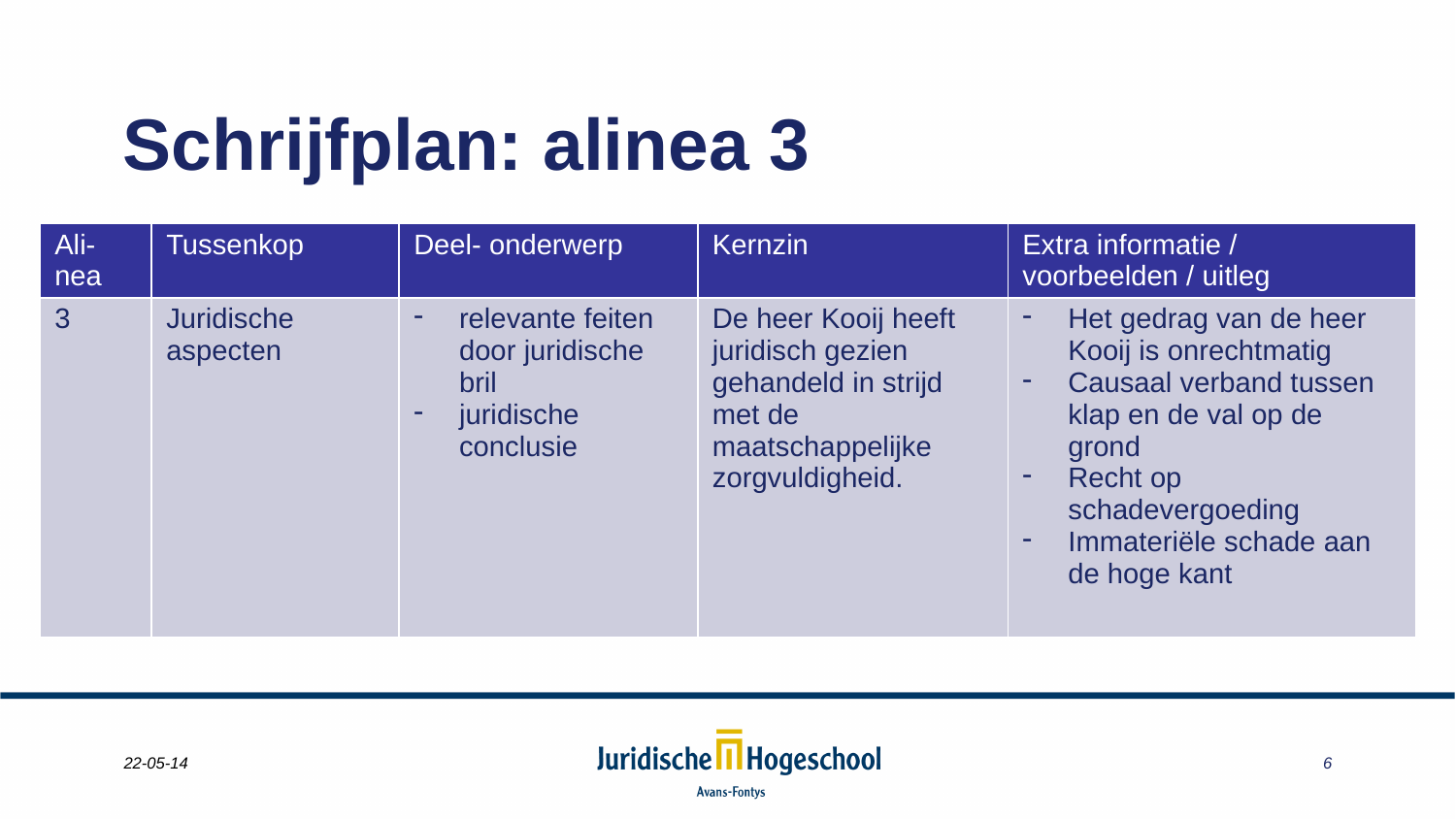

# Schrijfplan: alinea 3
| Ali-nea | Tussenkop | Deel- onderwerp | Kernzin | Extra informatie / voorbeelden / uitleg |
| --- | --- | --- | --- | --- |
| 3 | Juridische aspecten | relevante feiten door juridische bril juridische conclusie | De heer Kooij heeft juridisch gezien gehandeld in strijd met de maatschappelijke zorgvuldigheid. | Het gedrag van de heer Kooij is onrechtmatig Causaal verband tussen klap en de val op de grond Recht op schadevergoeding Immateriële schade aan de hoge kant |
22-05-14
6